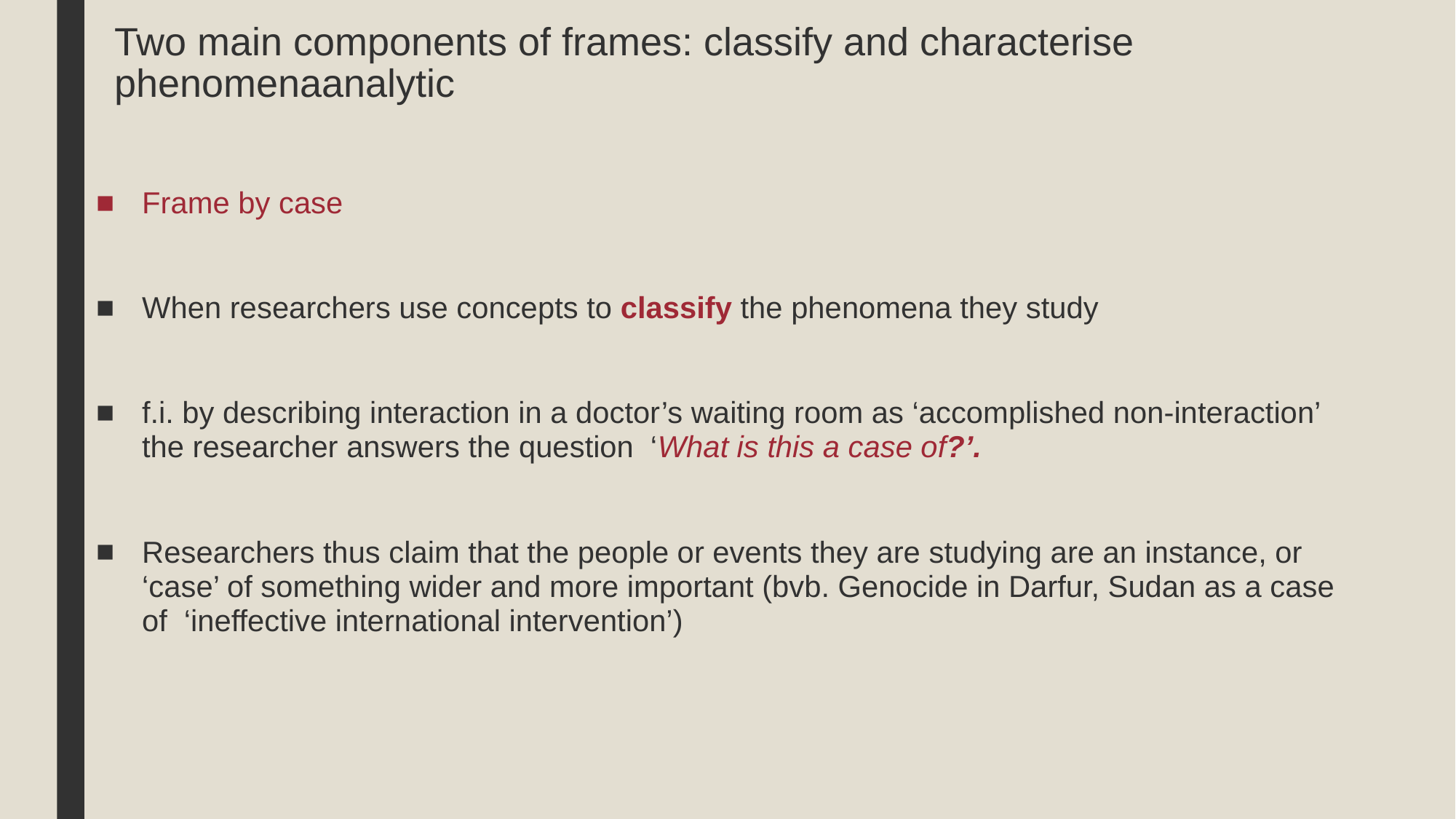

# Two main components of frames: classify and characterise phenomenaanalytic
Frame by case

When researchers use concepts to classify the phenomena they study

f.i. by describing interaction in a doctor’s waiting room as ‘accomplished non-interaction’ the researcher answers the question  ‘What is this a case of?’.

Researchers thus claim that the people or events they are studying are an instance, or ‘case’ of something wider and more important (bvb. Genocide in Darfur, Sudan as a case of  ‘ineffective international intervention’)